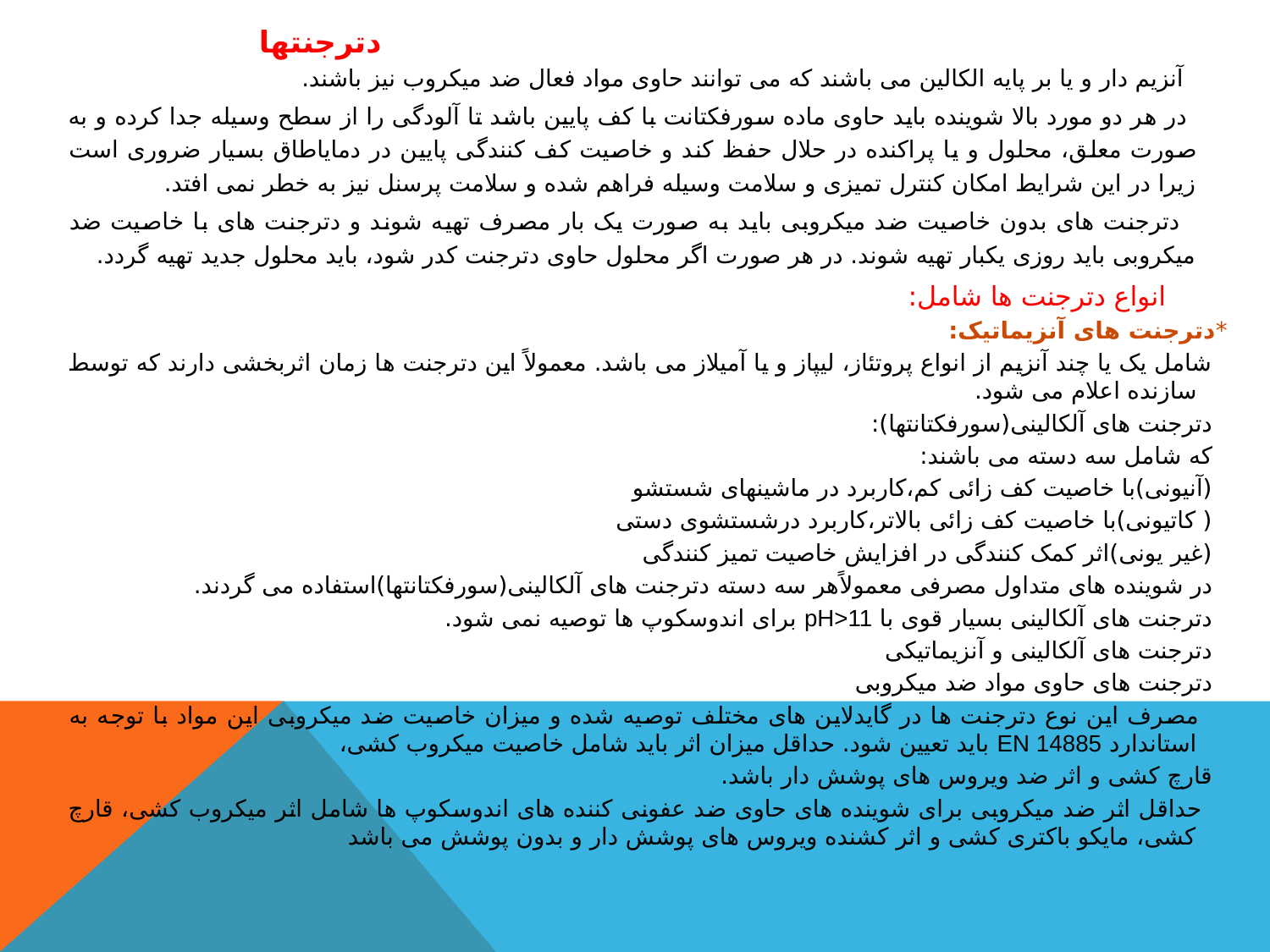

دترجنتها
       آنزیم دار و یا بر پایه الکالين می باشند که می توانند حاوی مواد فعال ضد ميکروب نيز باشند.
       در هر دو مورد بالا شوینده باید حاوی ماده سورفکتانت با کف پایين باشد تا آلودگی را از سطح وسيله جدا کرده و به صورت معلق، محلول و یا پراکنده در حلال حفظ کند و خاصيت کف کنندگی پایين در دمایاطاق بسيار ضروری است زیرا در این شرایط امکان کنترل تميزی و سلامت وسيله فراهم شده و سلامت پرسنل نيز به خطر نمی افتد.
       دترجنت های بدون خاصيت ضد ميکروبی باید به صورت یک بار مصرف تهيه شوند و دترجنت های با خاصيت ضد ميکروبی باید روزی یکبار تهيه شوند. در هر صورت اگر محلول حاوی دترجنت کدر شود، باید محلول جدید تهيه گردد.
         انواع دترجنت ها شامل:
  *دترجنت های آنزیماتيک:
    شامل یک یا چند آنزیم از انواع پروتئاز، ليپاز و یا آميلاز می باشد. معمولاً این دترجنت ها زمان اثربخشی دارند که توسط سازنده اعلام می شود.
    دترجنت های آلکالينی(سورفکتانتها):
    که شامل سه دسته می باشند:
    (آنيونی)با خاصيت کف زائی کم،کاربرد در ماشينهای شستشو
    ( کاتيونی)با خاصيت کف زائی بالاتر،کاربرد درشستشوی دستی
    (غير یونی)اثر کمک کنندگی در افزایش خاصيت تميز کنندگی
    در شوینده های متداول مصرفی معمولاًهر سه دسته دترجنت های آلکالينی(سورفکتانتها)استفاده می گردند.
    دترجنت های آلکالينی بسيار قوی با pH>11 برای اندوسکوپ ها توصيه نمی شود.
    دترجنت های آلکالينی و آنزیماتيکی
    دترجنت های حاوی مواد ضد ميکروبی
     مصرف این نوع دترجنت ها در گایدلاین های مختلف توصيه شده و ميزان خاصيت ضد ميکروبی این مواد با توجه به استاندارد EN 14885 باید تعيين شود. حداقل ميزان اثر باید شامل خاصيت ميکروب کشی،
    قارچ کشی و اثر ضد ویروس های پوشش دار باشد.
     حداقل اثر ضد ميکروبی برای شوینده های حاوی ضد عفونی کننده های اندوسکوپ ها شامل اثر ميکروب کشی، قارچ کشی، مایکو باکتری کشی و اثر کشنده ویروس های پوشش دار و بدون پوشش می باشد